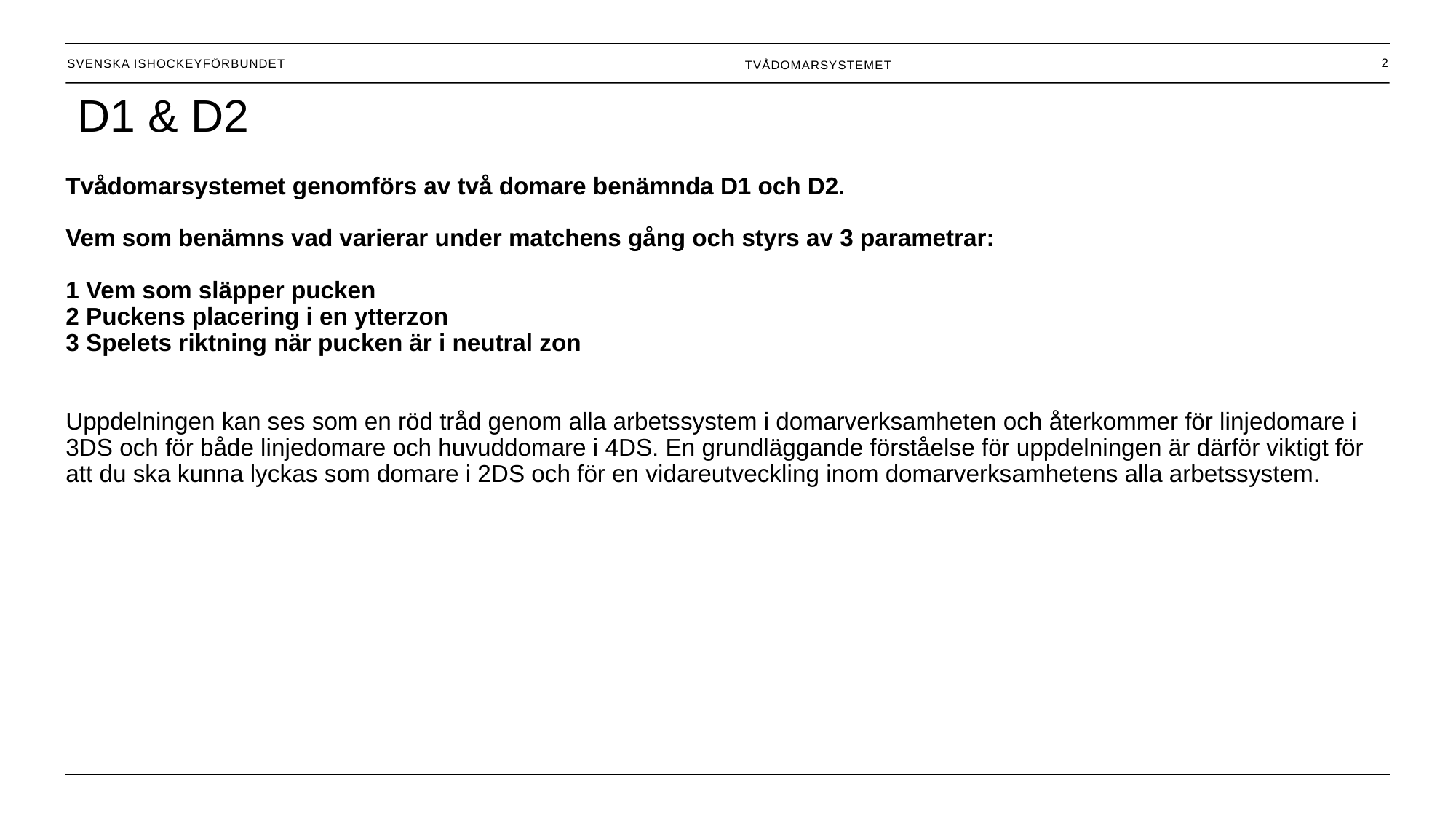

2
TVÅDOMARSYSTEMET
D1 & D2
# Tvådomarsystemet genomförs av två domare benämnda D1 och D2. Vem som benämns vad varierar under matchens gång och styrs av 3 parametrar: 1 Vem som släpper pucken 2 Puckens placering i en ytterzon 3 Spelets riktning när pucken är i neutral zon Uppdelningen kan ses som en röd tråd genom alla arbetssystem i domarverksamheten och återkommer för linjedomare i 3DS och för både linjedomare och huvuddomare i 4DS. En grundläggande förståelse för uppdelningen är därför viktigt för att du ska kunna lyckas som domare i 2DS och för en vidareutveckling inom domarverksamhetens alla arbetssystem.